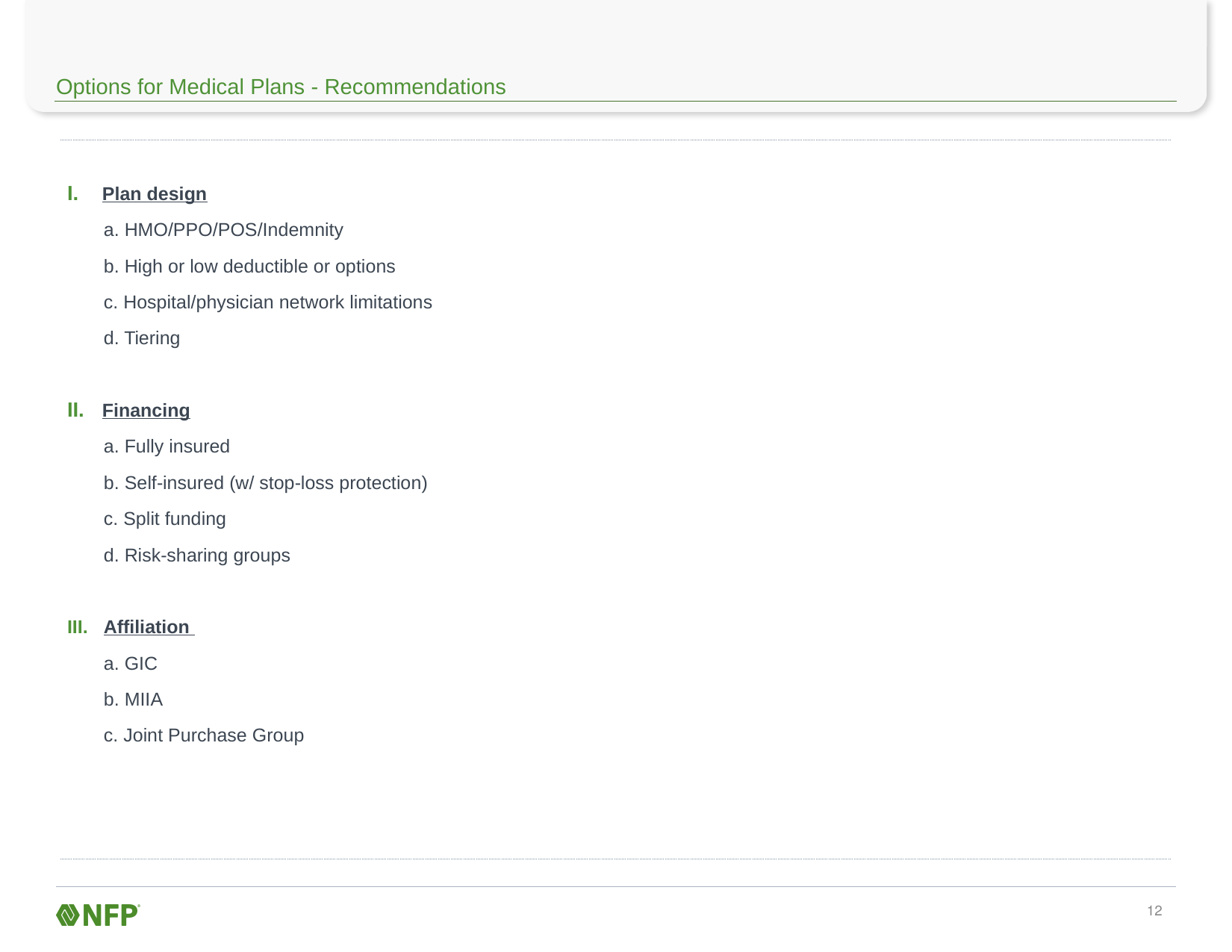

# Options for Medical Plans - Recommendations

Plan design
       a. HMO/PPO/POS/Indemnity
       b. High or low deductible or options
       c. Hospital/physician network limitations
       d. Tiering

Financing
       a. Fully insured
       b. Self-insured (w/ stop-loss protection)
       c. Split funding
       d. Risk-sharing groups

III.   Affiliation
       a. GIC
       b. MIIA
       c. Joint Purchase Group

12